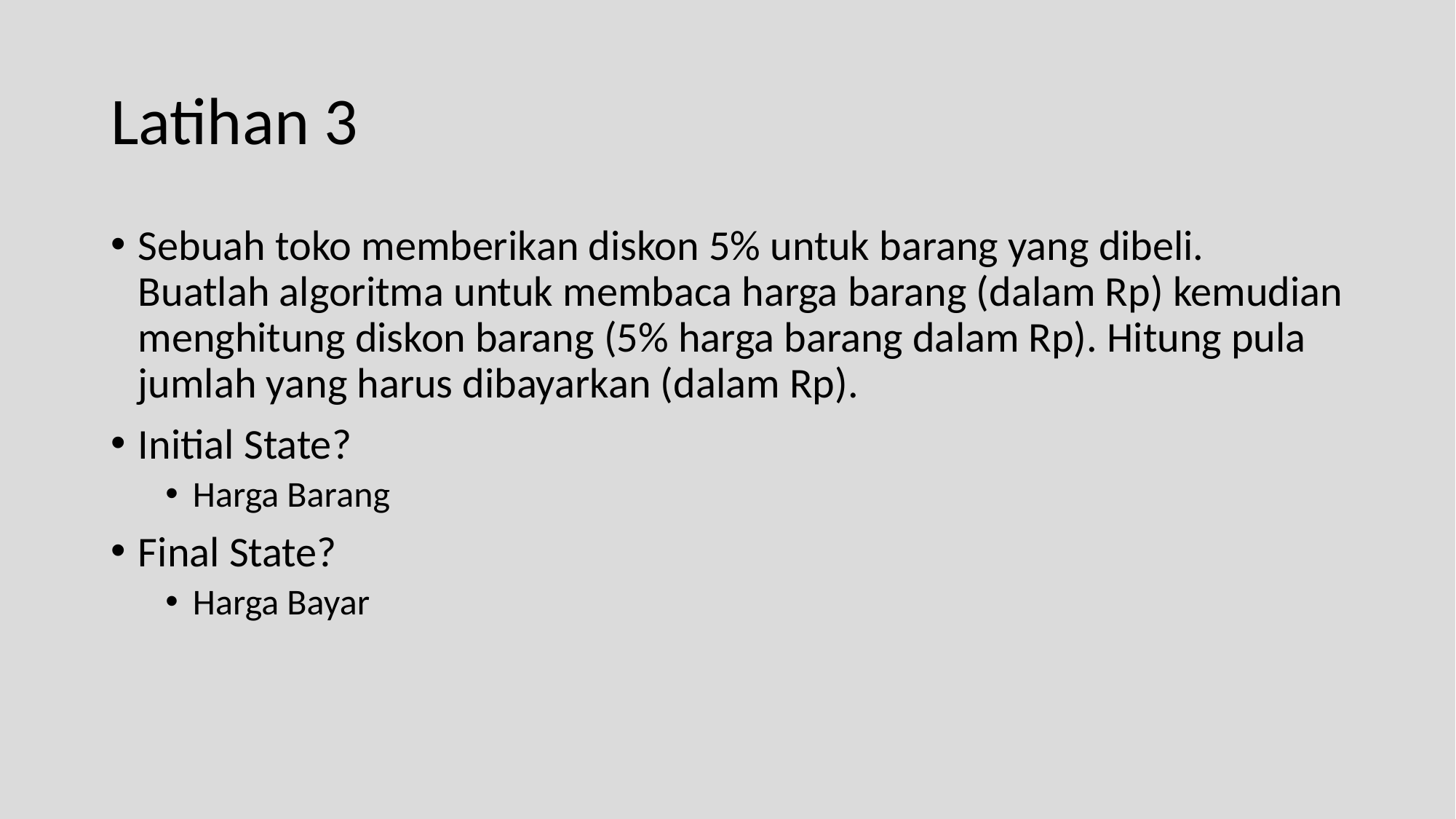

# Latihan 3
Sebuah toko memberikan diskon 5% untuk barang yang dibeli. Buatlah algoritma untuk membaca harga barang (dalam Rp) kemudian menghitung diskon barang (5% harga barang dalam Rp). Hitung pula jumlah yang harus dibayarkan (dalam Rp).
Initial State?
Harga Barang
Final State?
Harga Bayar